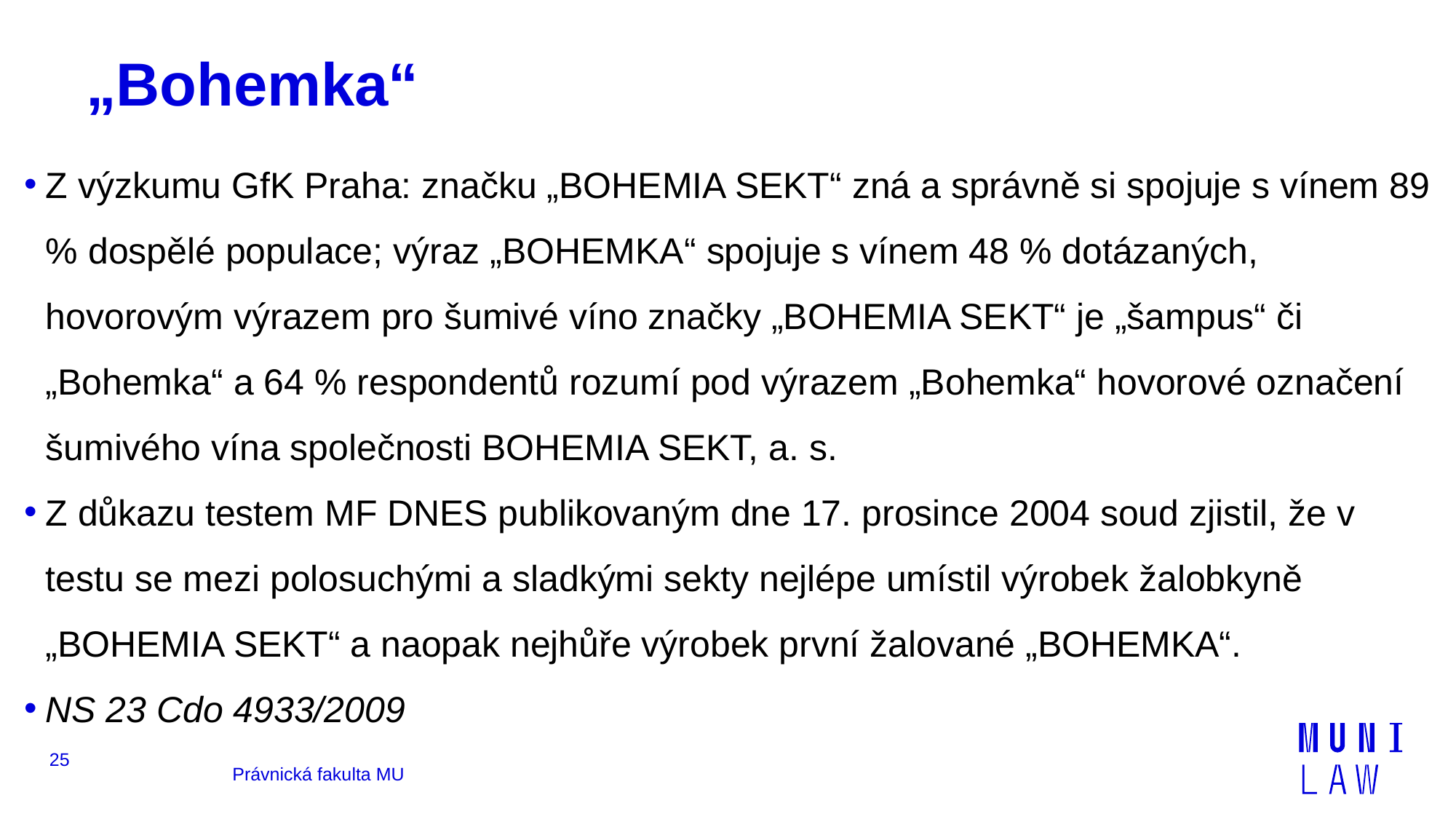

# „Bohemka“
Z výzkumu GfK Praha: značku „BOHEMIA SEKT“ zná a správně si spojuje s vínem 89 % dospělé populace; výraz „BOHEMKA“ spojuje s vínem 48 % dotázaných, hovorovým výrazem pro šumivé víno značky „BOHEMIA SEKT“ je „šampus“ či „Bohemka“ a 64 % respondentů rozumí pod výrazem „Bohemka“ hovorové označení šumivého vína společnosti BOHEMIA SEKT, a. s.
Z důkazu testem MF DNES publikovaným dne 17. prosince 2004 soud zjistil, že v testu se mezi polosuchými a sladkými sekty nejlépe umístil výrobek žalobkyně „BOHEMIA SEKT“ a naopak nejhůře výrobek první žalované „BOHEMKA“.
NS 23 Cdo 4933/2009
25
Právnická fakulta MU